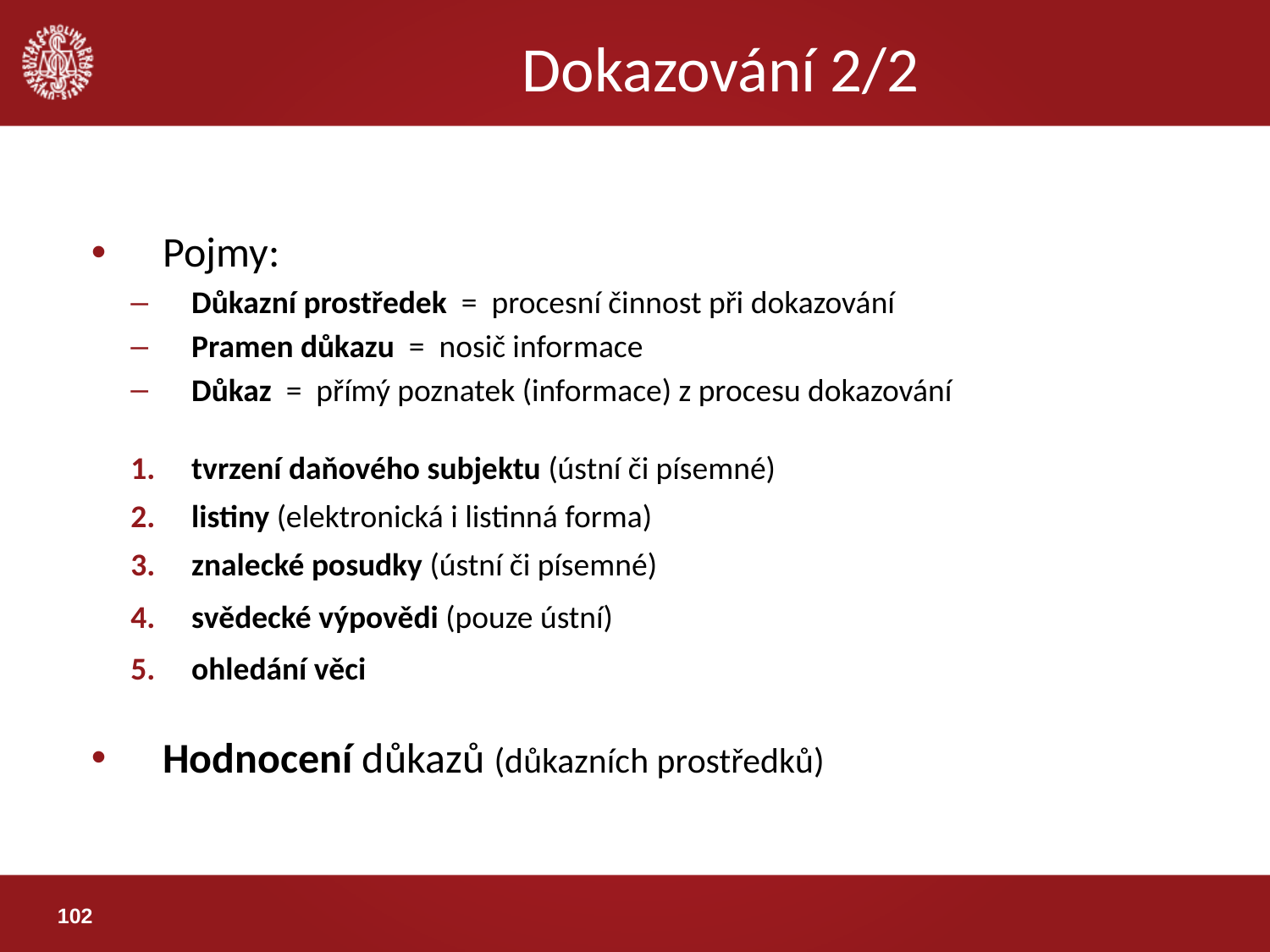

# Dokazování 2/2
Pojmy:
Důkazní prostředek  =  procesní činnost při dokazování
Pramen důkazu  =  nosič informace
Důkaz  =  přímý poznatek (informace) z procesu dokazování

tvrzení daňového subjektu (ústní či písemné)
listiny (elektronická i listinná forma)
znalecké posudky (ústní či písemné)
svědecké výpovědi (pouze ústní)
ohledání věci

Hodnocení důkazů (důkazních prostředků)
102